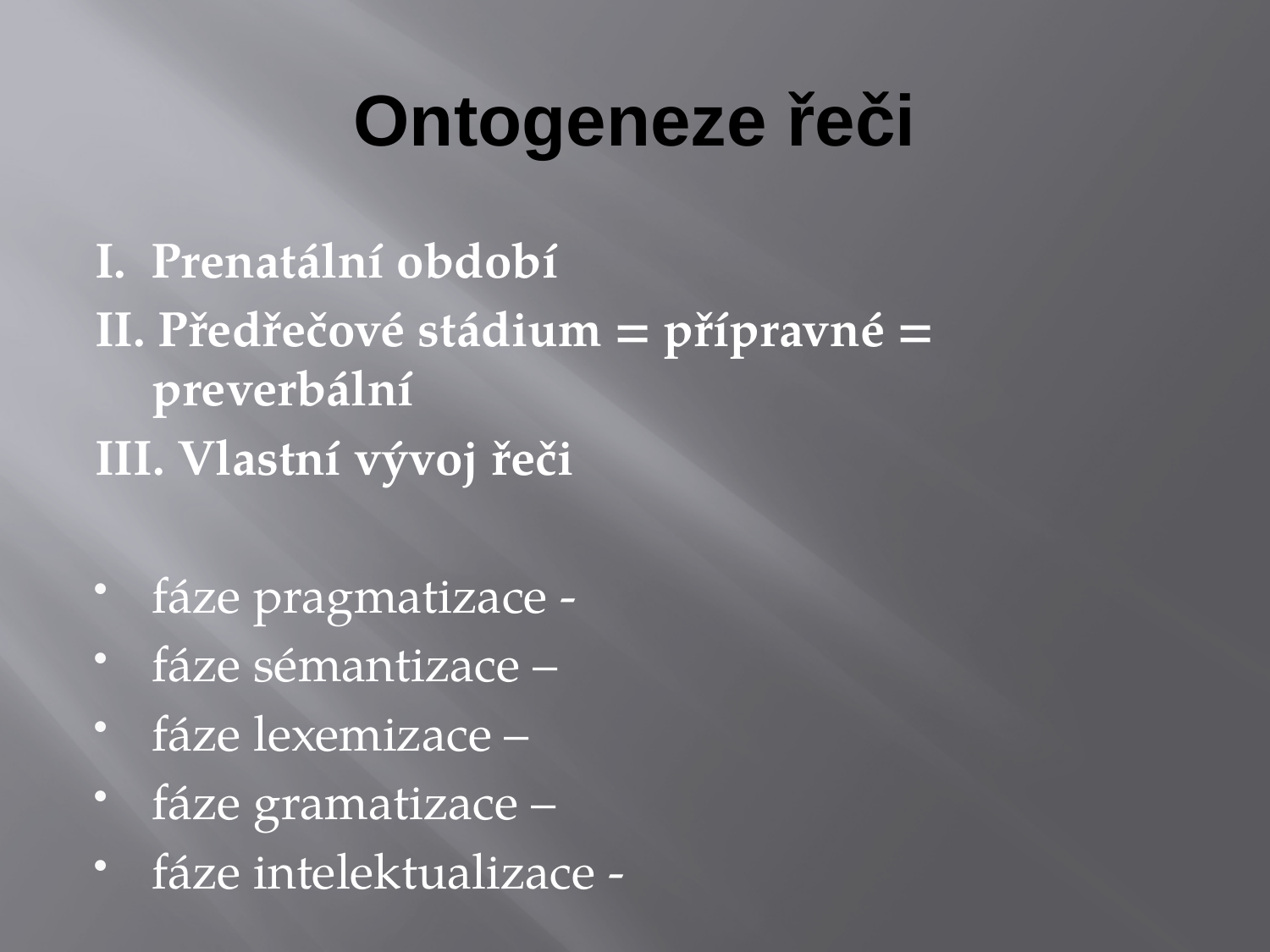

# Ontogeneze řeči
I.  Prenatální období
II. Předřečové stádium = přípravné = preverbální
III. Vlastní vývoj řeči

fáze pragmatizace -
fáze sémantizace –
fáze lexemizace –
fáze gramatizace –
fáze intelektualizace -